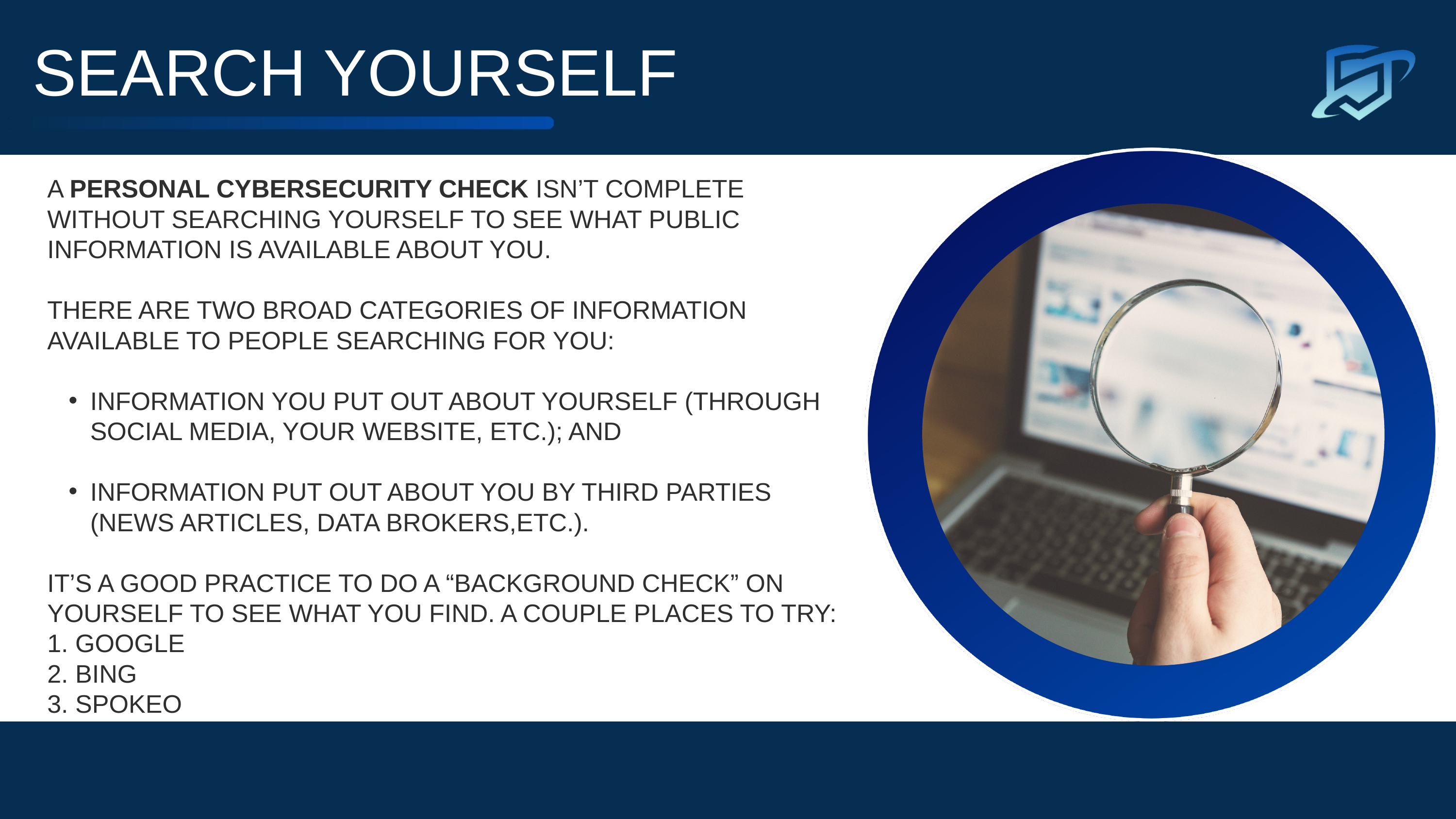

SEARCH YOURSELF​

A PERSONAL CYBERSECURITY CHECK ISN’T COMPLETE WITHOUT​ SEARCHING YOURSELF TO SEE WHAT PUBLIC​ INFORMATION IS AVAILABLE ABOUT YOU​.
​
THERE ARE TWO BROAD CATEGORIES OF INFORMATION AVAILABLE TO PEOPLE SEARCHING FOR YOU:

INFORMATION YOU PUT OUT ABOUT YOURSELF (THROUGH SOCIAL MEDIA, YOUR WEBSITE, ETC.); AND

INFORMATION PUT OUT ABOUT YOU BY THIRD PARTIES (NEWS ARTICLES, DATA BROKERS,ETC.).​​

IT’S A GOOD PRACTICE TO DO A “BACKGROUND CHECK” ON YOURSELF TO SEE WHAT YOU FIND. A COUPLE PLACES TO TRY:​
1. GOOGLE​
2. BING​
3. SPOKEO